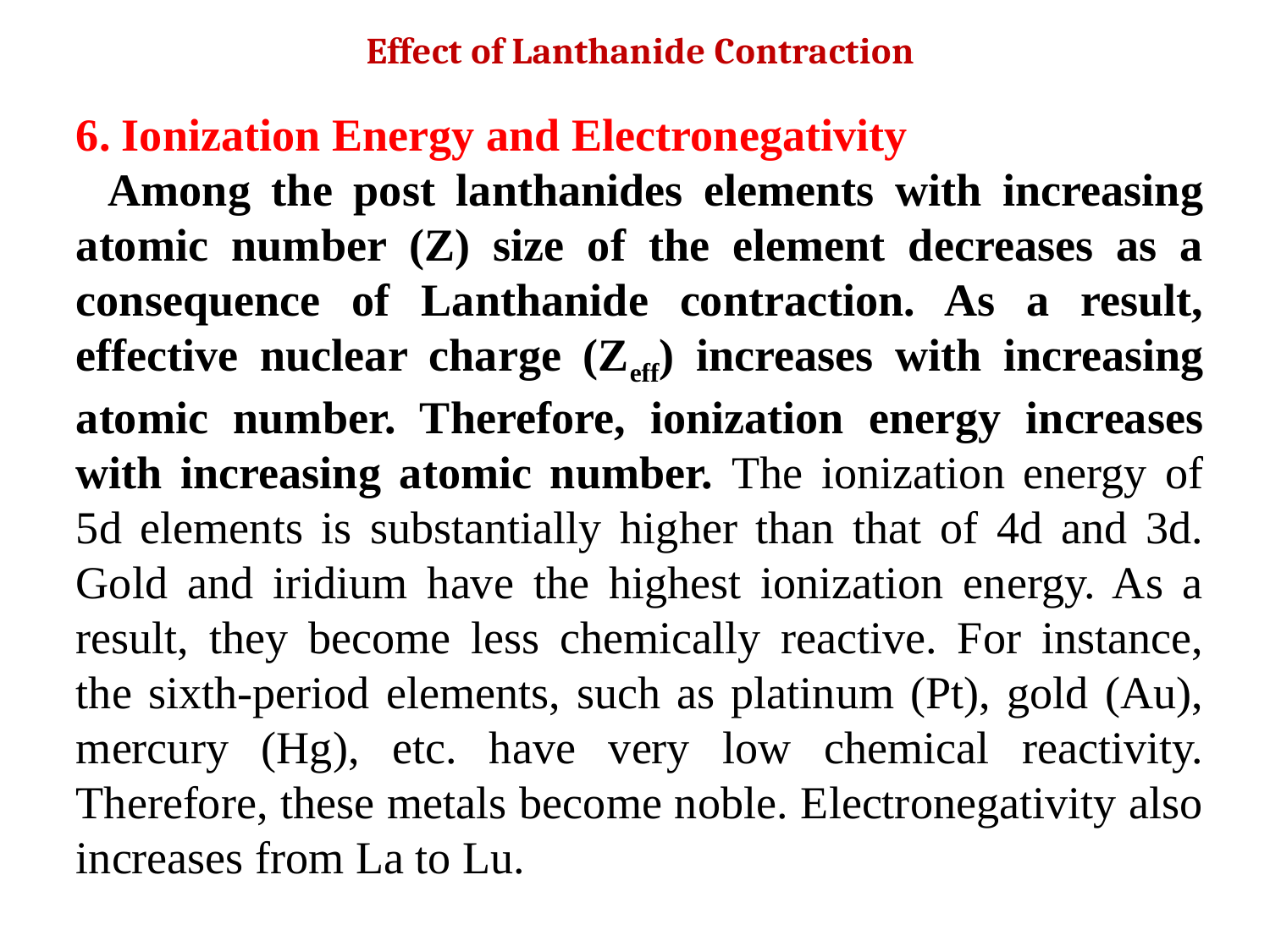

Effect of Lanthanide Contraction

6. Ionization Energy and Electronegativity
Among the post lanthanides elements with increasing atomic number (Z) size of the element decreases as a consequence of Lanthanide contraction. As a result, effective nuclear charge (Zeff) increases with increasing atomic number. Therefore, ionization energy increases with increasing atomic number. The ionization energy of 5d elements is substantially higher than that of 4d and 3d. Gold and iridium have the highest ionization energy. As a result, they become less chemically reactive. For instance, the sixth-period elements, such as platinum (Pt), gold (Au), mercury (Hg), etc. have very low chemical reactivity. Therefore, these metals become noble. Electronegativity also increases from La to Lu.